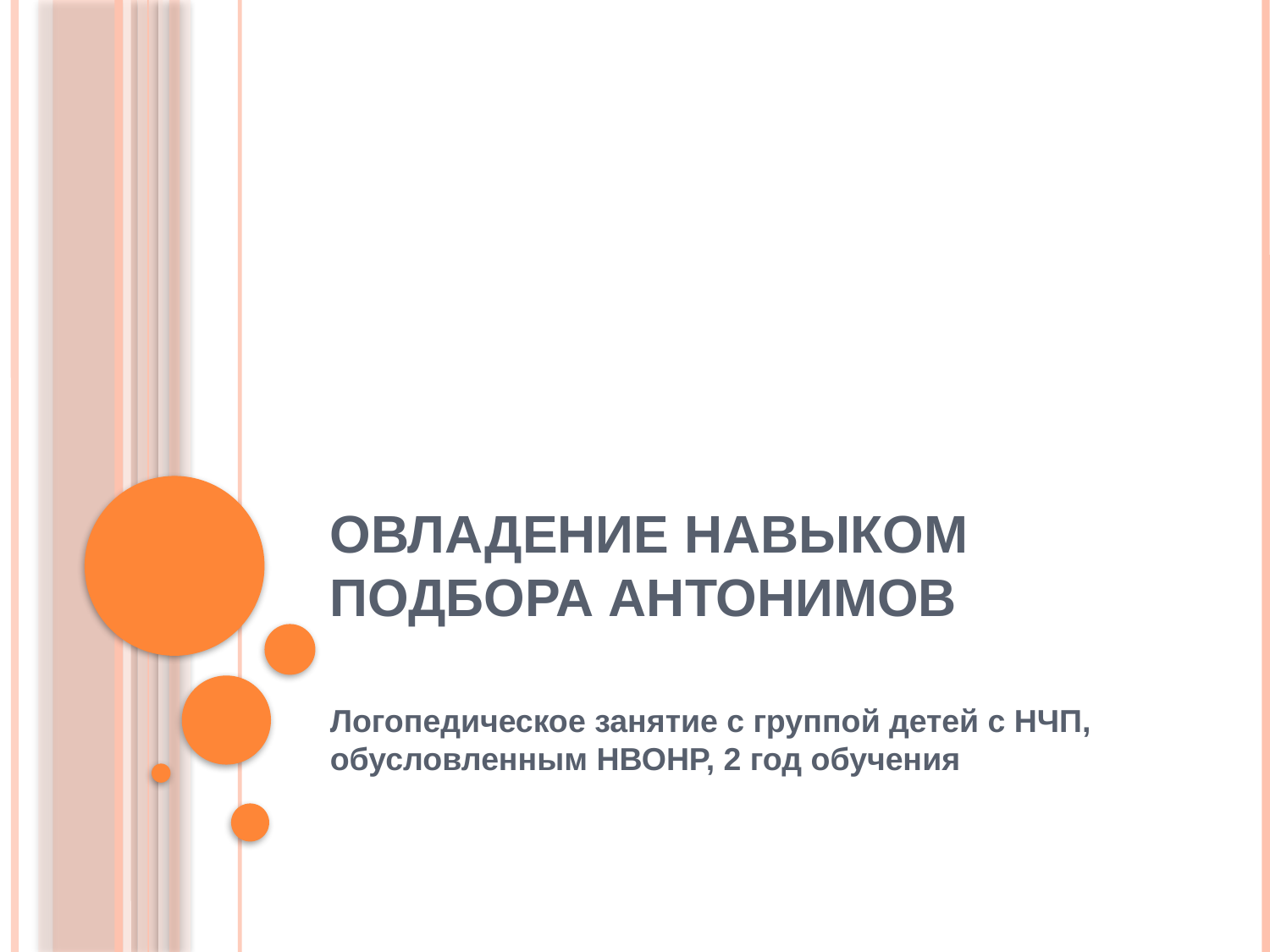

# Овладение навыком подбора антонимов
Логопедическое занятие с группой детей с НЧП, обусловленным НВОНР, 2 год обучения